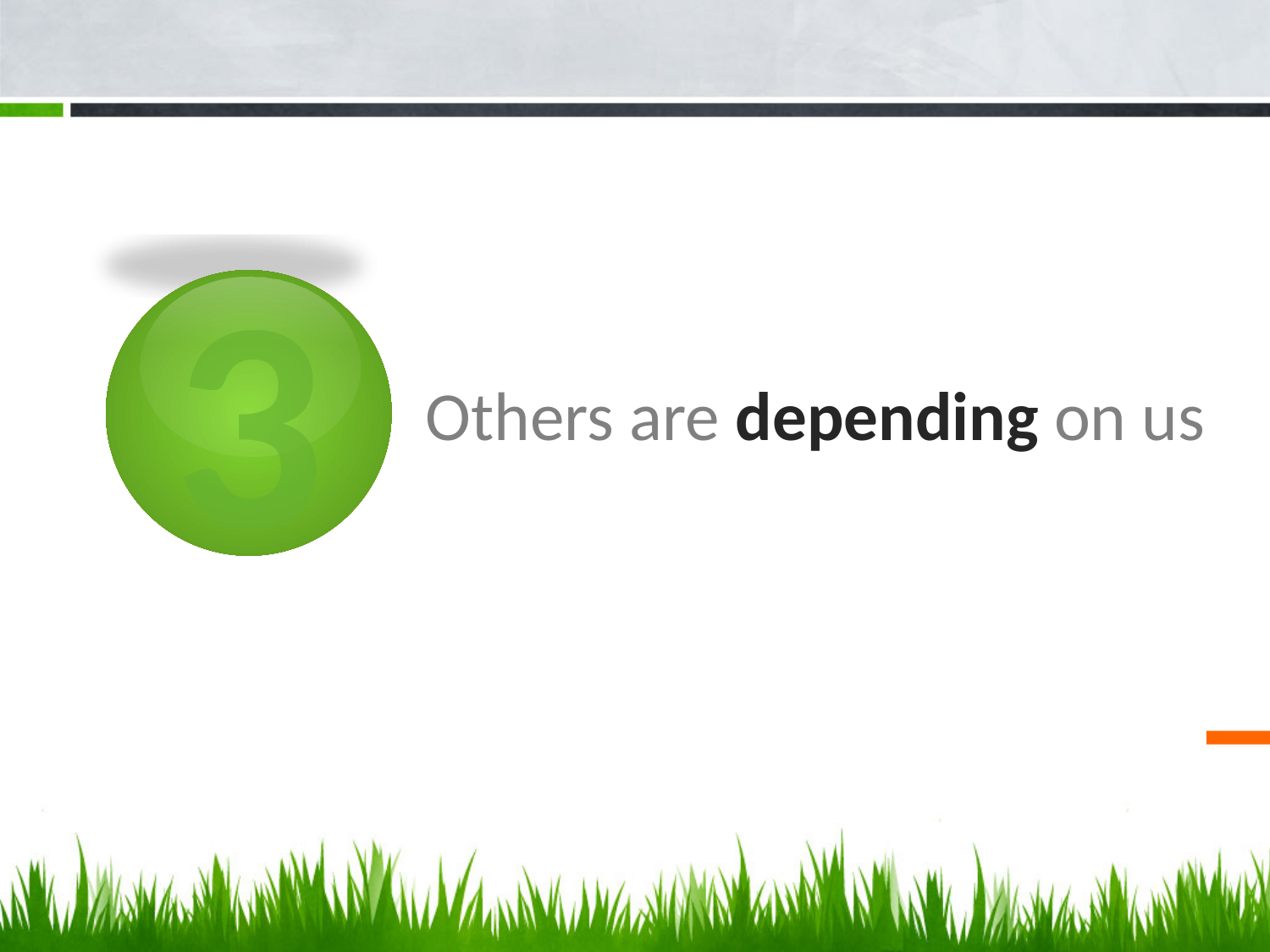

3

# Others are depending on us